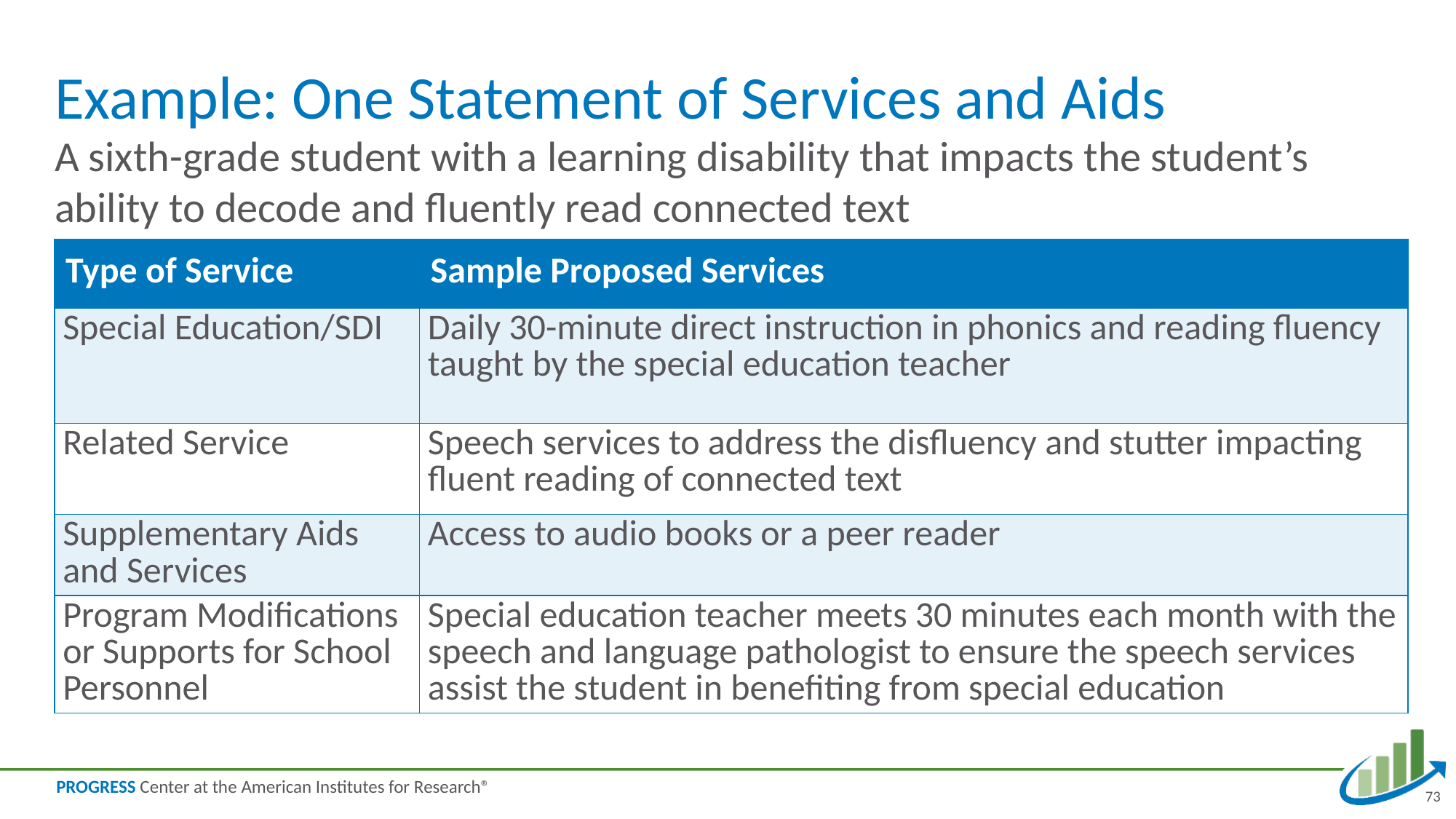

# Example: One Statement of Services and Aids
A sixth-grade student with a learning disability that impacts the student’s ability to decode and fluently read connected text
| Type of Service | Sample Proposed Services |
| --- | --- |
| Special Education/SDI | Daily 30-minute direct instruction in phonics and reading fluency taught by the special education teacher |
| Related Service | Speech services to address the disfluency and stutter impacting fluent reading of connected text |
| Supplementary Aids and Services | Access to audio books or a peer reader |
| Program Modifications or Supports for School Personnel | Special education teacher meets 30 minutes each month with the speech and language pathologist to ensure the speech services assist the student in benefiting from special education |

73